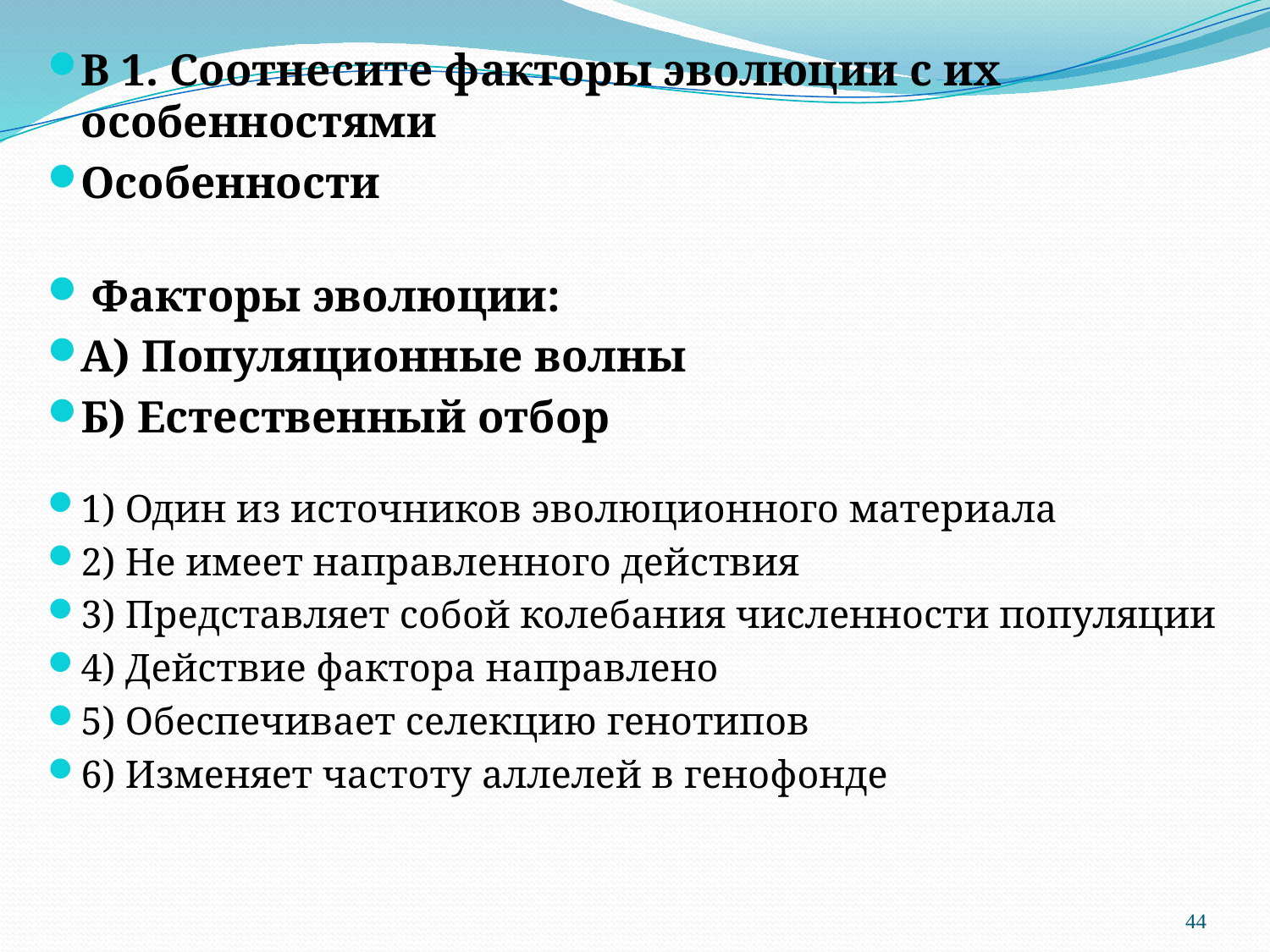

В 1. Соотнесите факторы эволюции с их особенностями
Особенности
 Факторы эволюции:
А) Популяционные волны
Б) Естественный отбор

1) Один из источников эволюционного материала
2) Не имеет направленного действия
3) Представляет собой колебания численности популяции
4) Действие фактора направлено
5) Обеспечивает селекцию генотипов
6) Изменяет частоту аллелей в генофонде

#
44